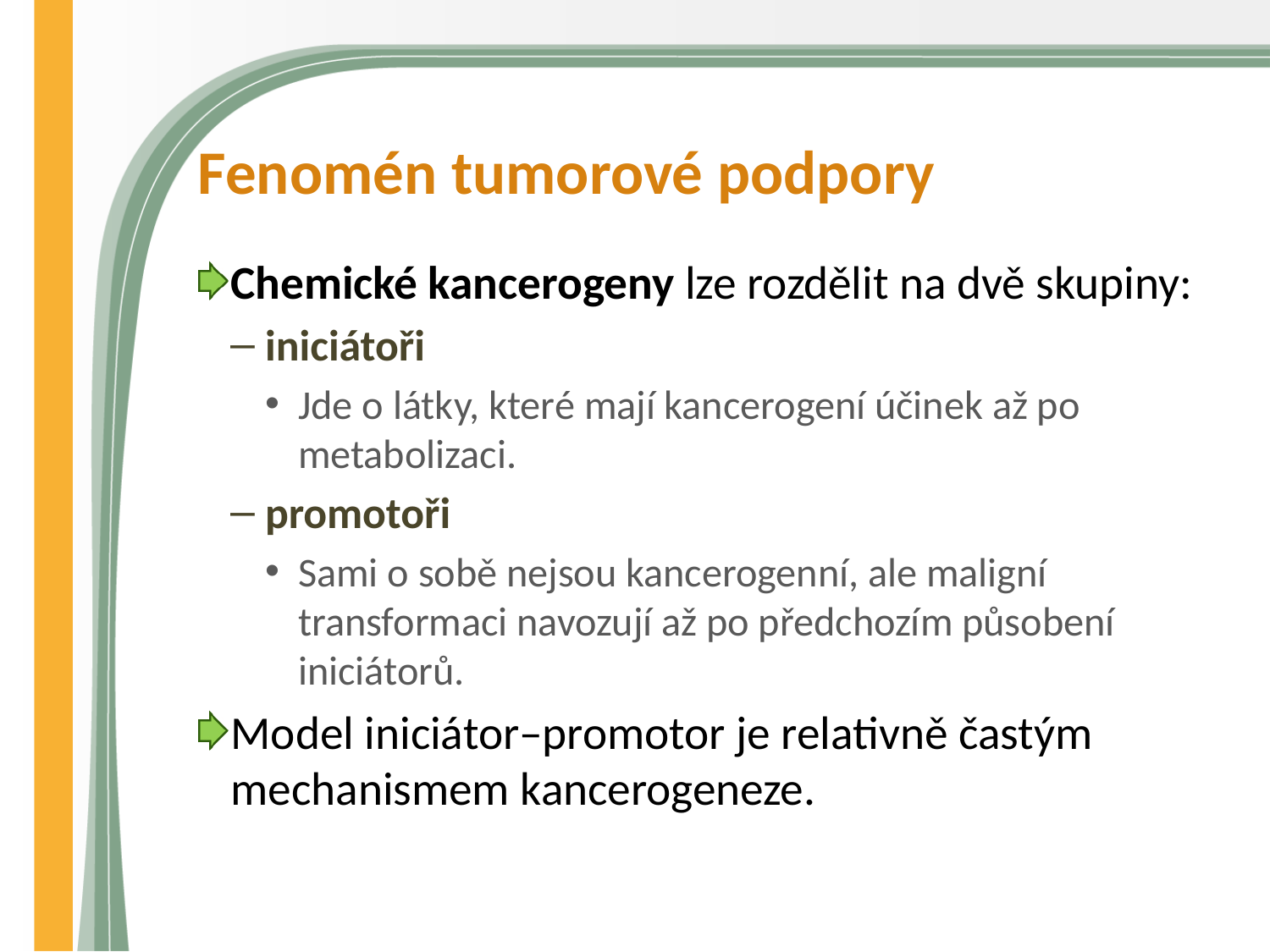

# Fenomén tumorové podpory
Chemické kancerogeny lze rozdělit na dvě skupiny:
iniciátoři
Jde o látky, které mají kancerogení účinek až po metabolizaci.
promotoři
Sami o sobě nejsou kancerogenní, ale maligní transformaci navozují až po předchozím působení iniciátorů.
Model iniciátor–promotor je relativně častým mechanismem kancerogeneze.